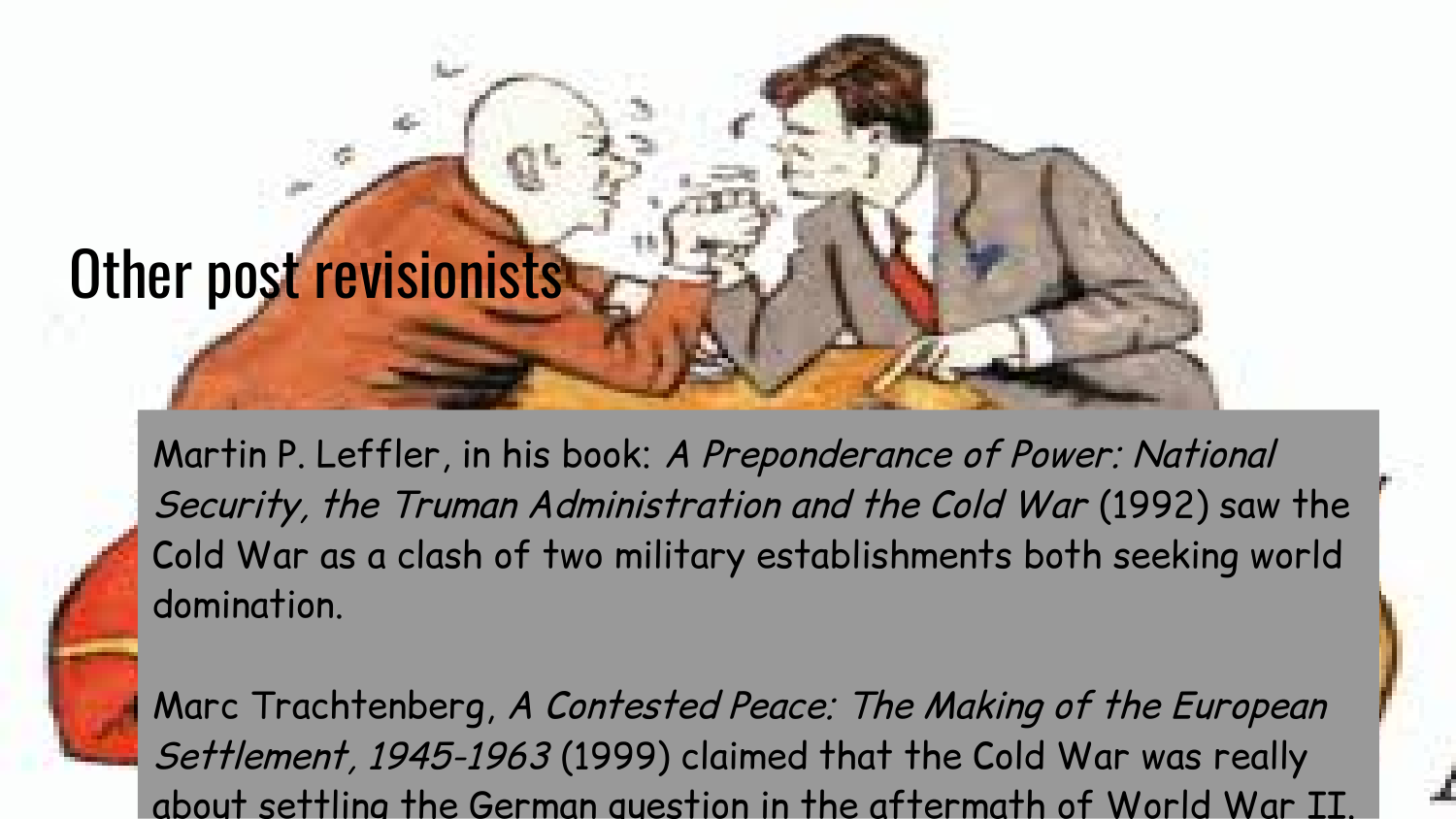

Other post revisionists
Martin P. Leffler, in his book: A Preponderance of Power: National Security, the Truman Administration and the Cold War (1992) saw the Cold War as a clash of two military establishments both seeking world domination.

Marc Trachtenberg, A Contested Peace: The Making of the European Settlement, 1945-1963 (1999) claimed that the Cold War was really about settling the German question in the aftermath of World War II.